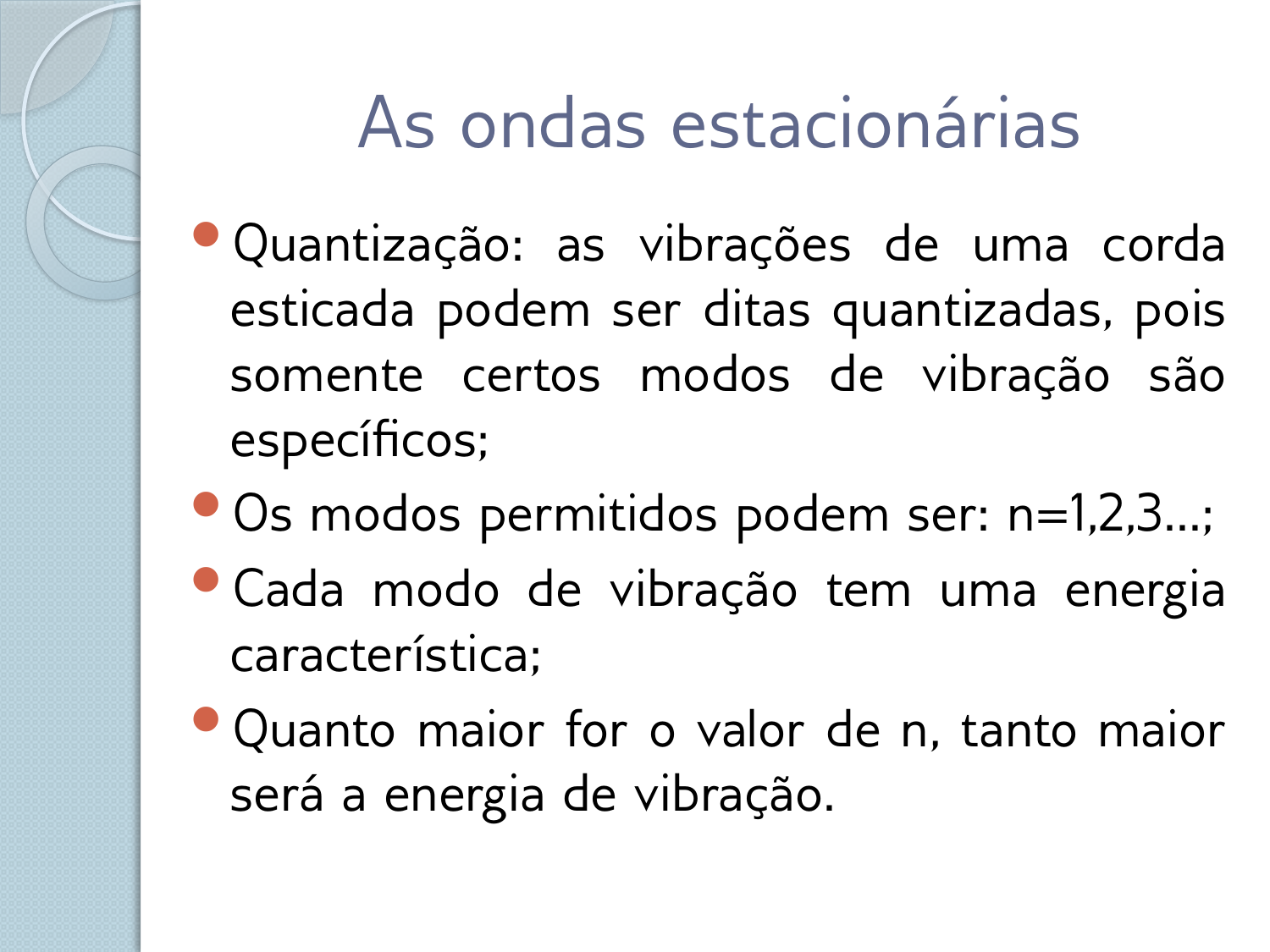

# As ondas estacionárias
Quantização: as vibrações de uma corda esticada podem ser ditas quantizadas, pois somente certos modos de vibração são específicos;
Os modos permitidos podem ser: n=1,2,3...;
Cada modo de vibração tem uma energia característica;
Quanto maior for o valor de n, tanto maior será a energia de vibração.